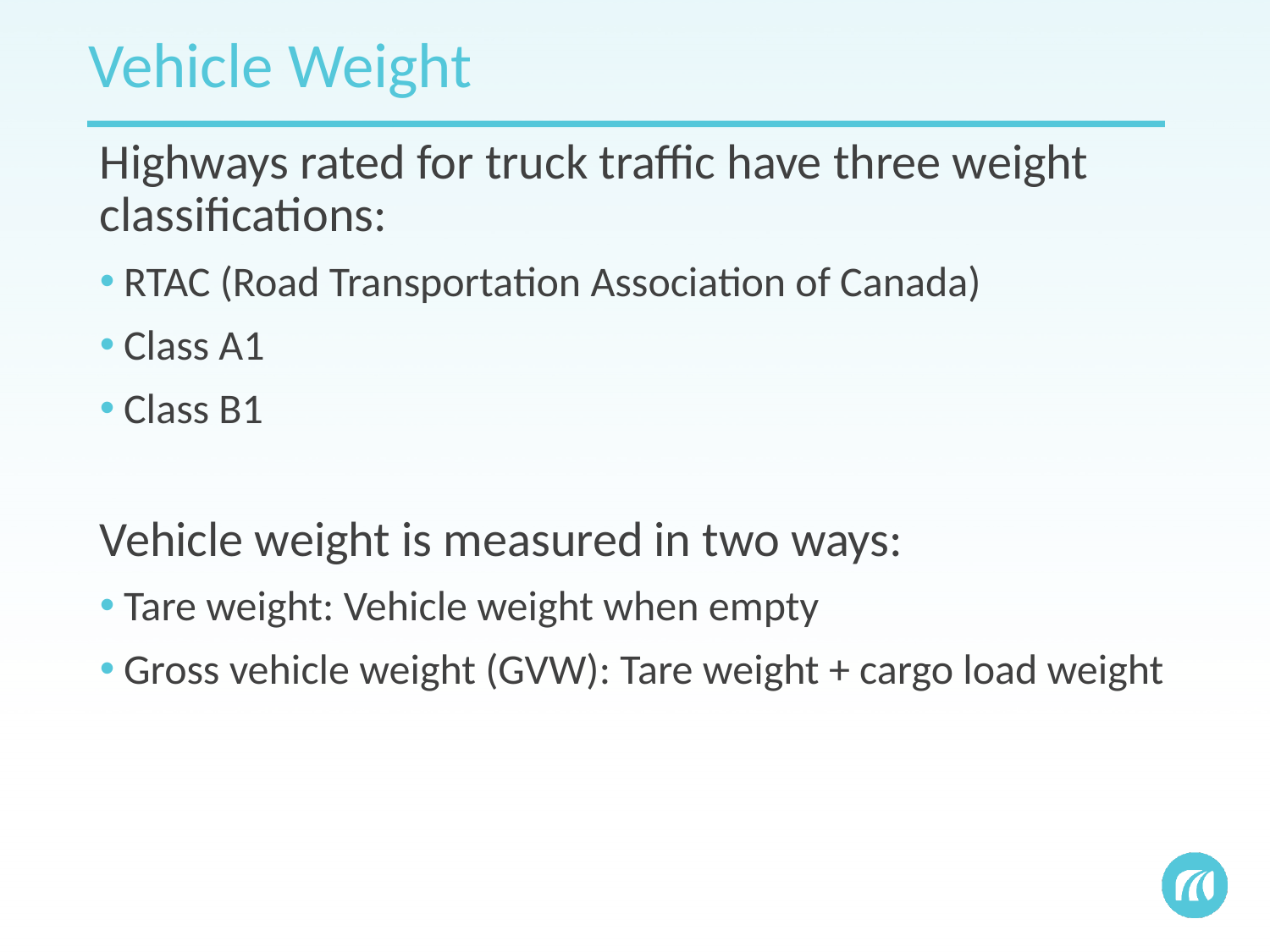

# Vehicle Weight
Highways rated for truck traffic have three weight classifications:
RTAC (Road Transportation Association of Canada)
Class A1
Class B1

Vehicle weight is measured in two ways:
Tare weight: Vehicle weight when empty
Gross vehicle weight (GVW): Tare weight + cargo load weight